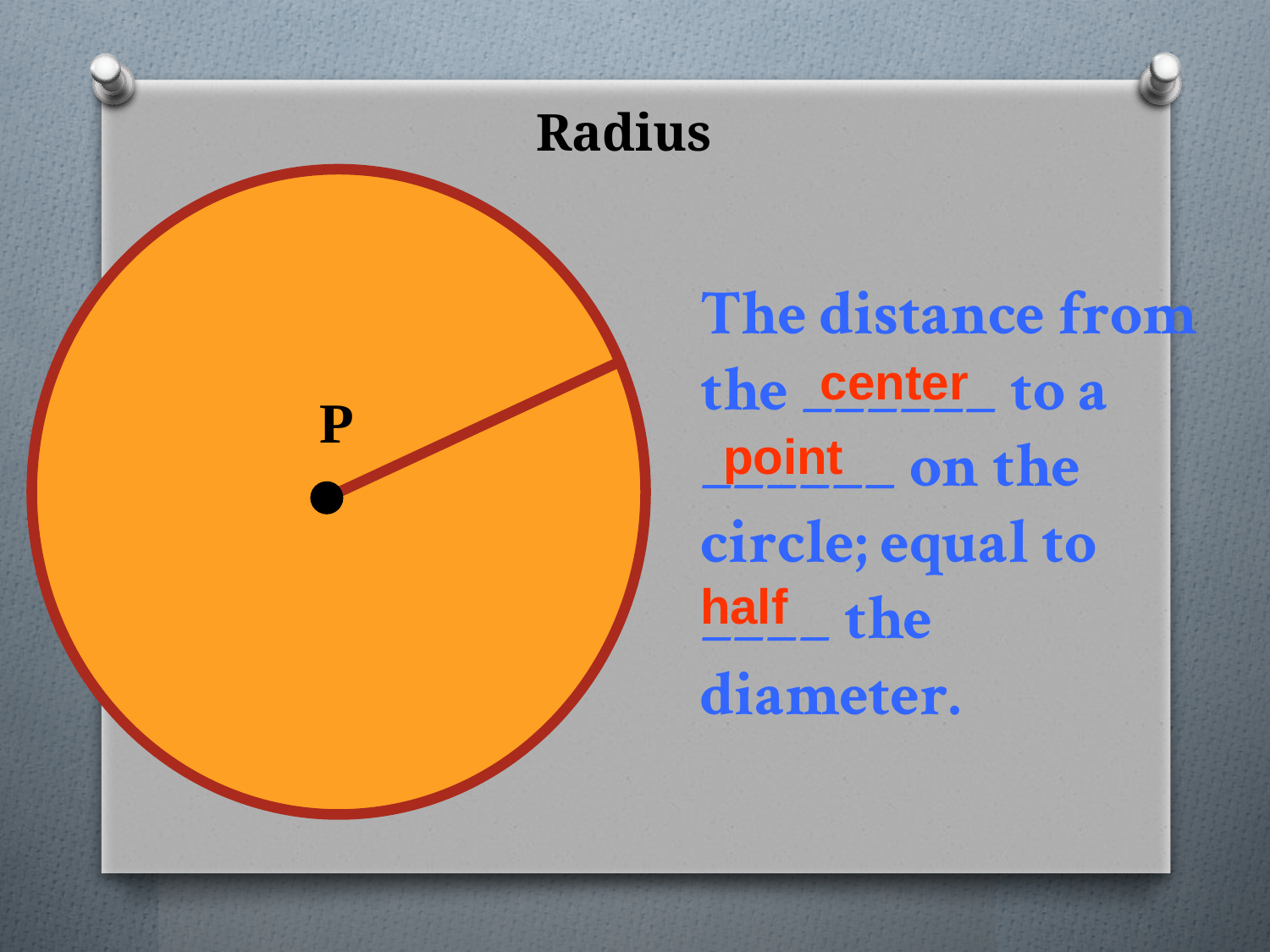

# Radius

The distance from the ______ to a ______ on the circle; equal to ____ the diameter.
center

P
point

half